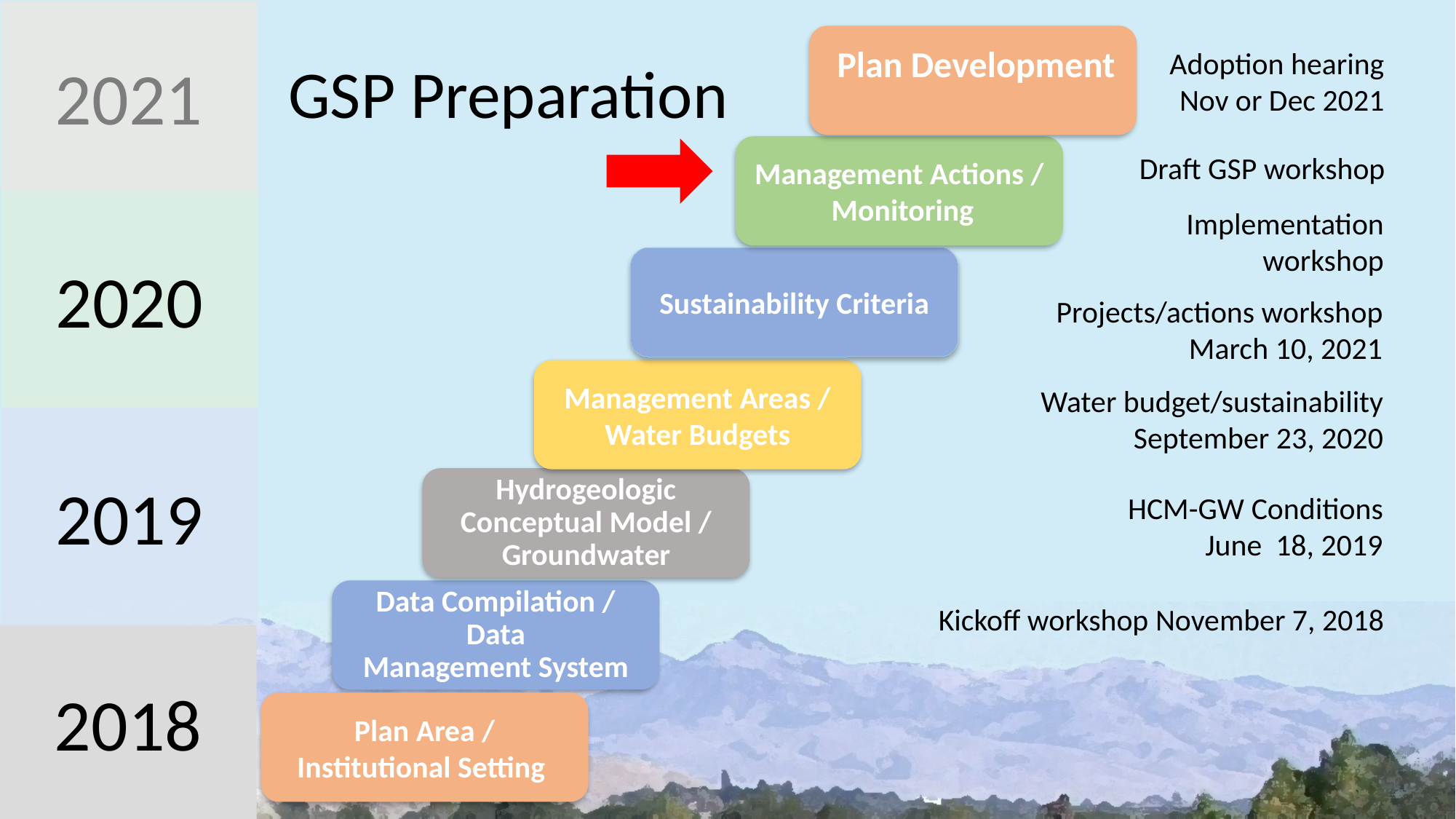

2021
2020
2019
2018

 Plan Development

# GSP Preparation
Adoption hearing
Nov or Dec 2021
Management Actions /  Monitoring

Draft GSP workshop
 Implementation workshop
Sustainability Criteria
Projects/actions workshop
March 10, 2021
Management Areas / Water Budgets
Water budget/sustainability
September 23, 2020
Hydrogeologic Conceptual Model / Groundwater
HCM-GW Conditions
June  18, 2019
Data Compilation / Data
Management System
Kickoff workshop November 7, 2018
Plan Area / Institutional Setting